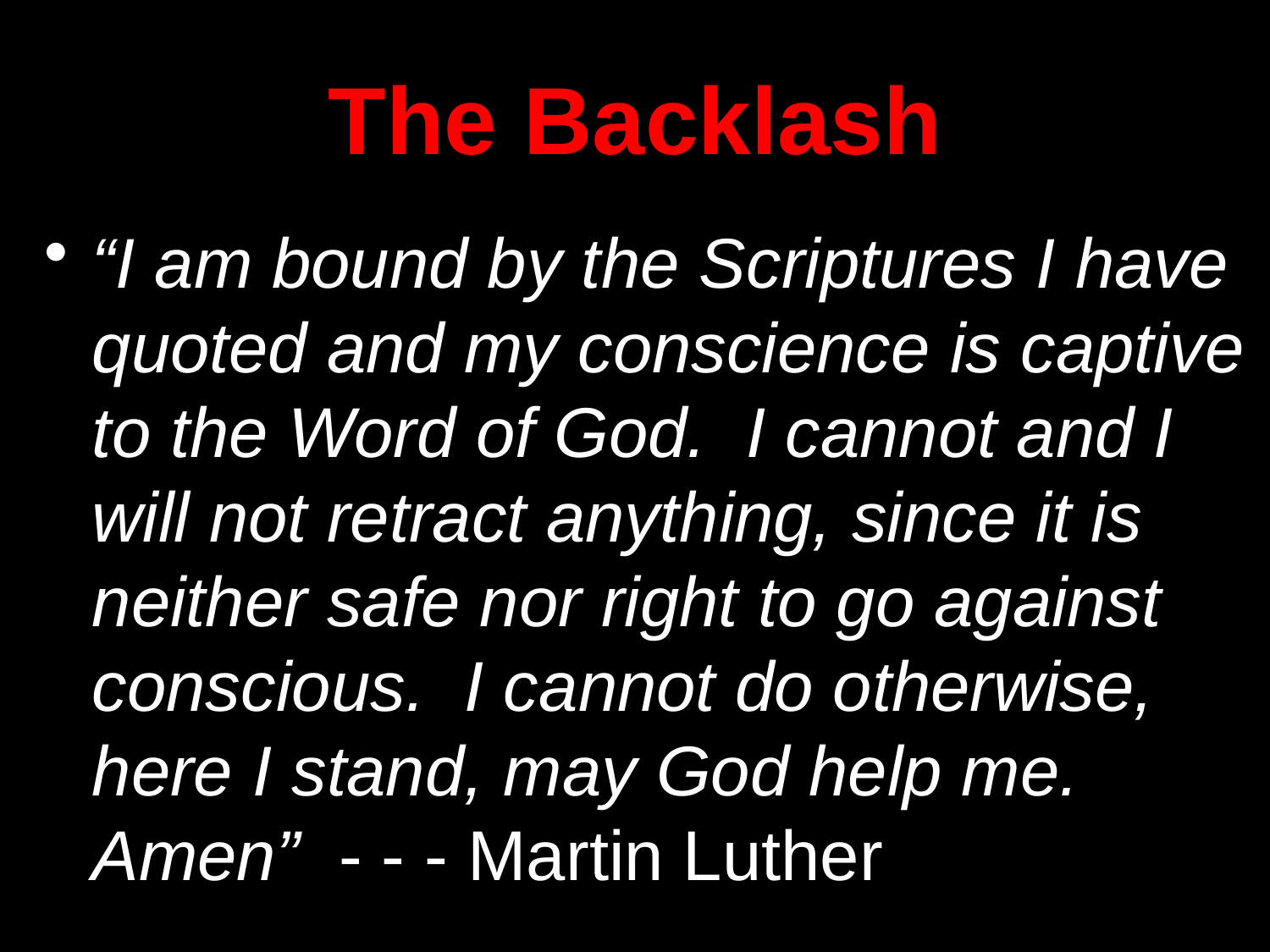

# The Backlash
“I am bound by the Scriptures I have quoted and my conscience is captive to the Word of God.  I cannot and I will not retract anything, since it is neither safe nor right to go against conscious.  I cannot do otherwise, here I stand, may God help me. Amen”  - - - Martin Luther